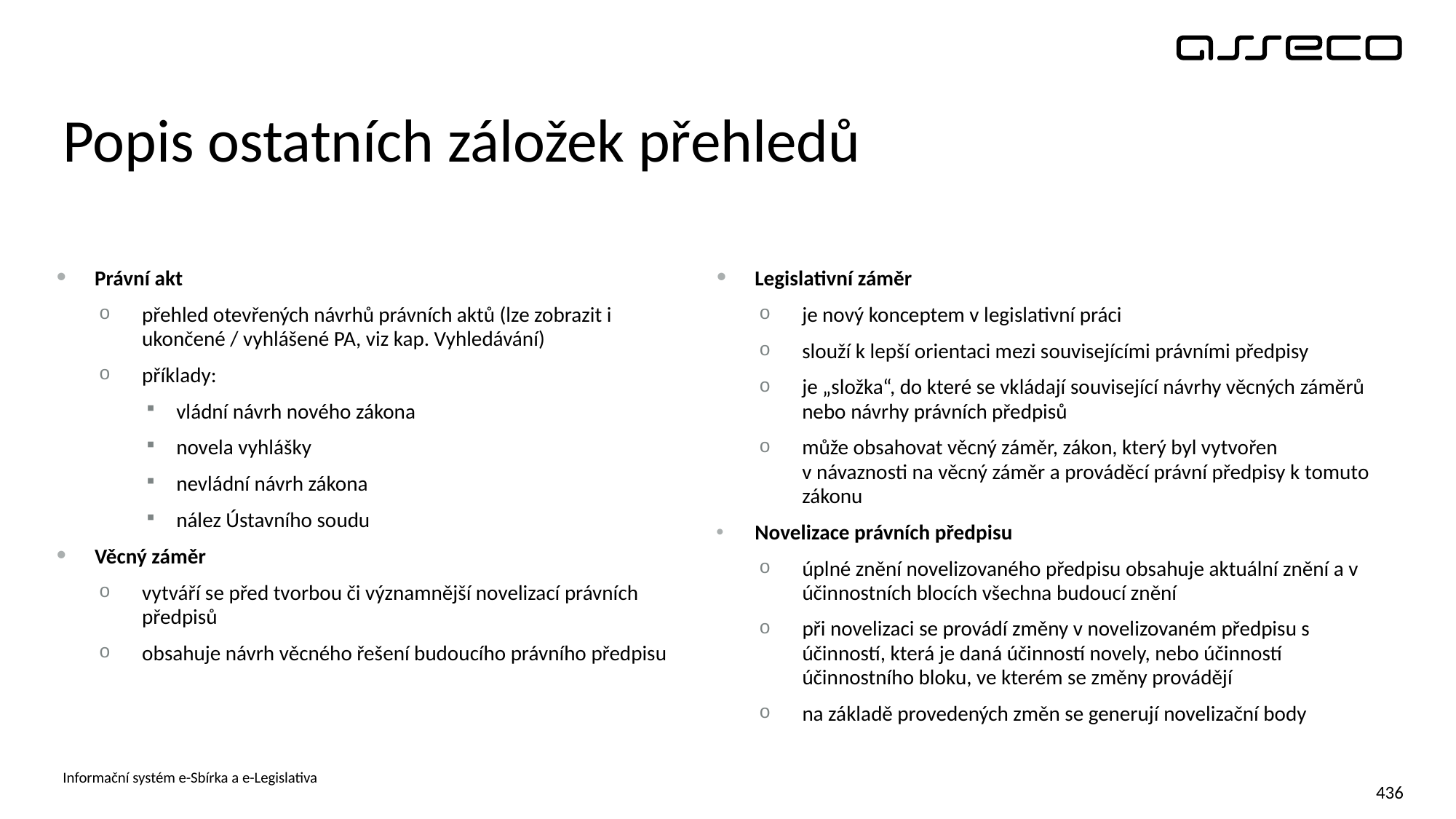

# Popis ostatních záložek přehledů
Právní akt
přehled otevřených návrhů právních aktů (lze zobrazit i ukončené / vyhlášené PA, viz kap. Vyhledávání)
příklady:
vládní návrh nového zákona
novela vyhlášky
nevládní návrh zákona
nález Ústavního soudu
Věcný záměr
vytváří se před tvorbou či významnější novelizací právních předpisů
obsahuje návrh věcného řešení budoucího právního předpisu
Legislativní záměr
je nový konceptem v legislativní práci
slouží k lepší orientaci mezi souvisejícími právními předpisy
je „složka“, do které se vkládají související návrhy věcných záměrů nebo návrhy právních předpisů
může obsahovat věcný záměr, zákon, který byl vytvořen v návaznosti na věcný záměr a prováděcí právní předpisy k tomuto zákonu
Novelizace právních předpisu
úplné znění novelizovaného předpisu obsahuje aktuální znění a v účinnostních blocích všechna budoucí znění
při novelizaci se provádí změny v novelizovaném předpisu s účinností, která je daná účinností novely, nebo účinností účinnostního bloku, ve kterém se změny provádějí
na základě provedených změn se generují novelizační body
Informační systém e-Sbírka a e-Legislativa

436